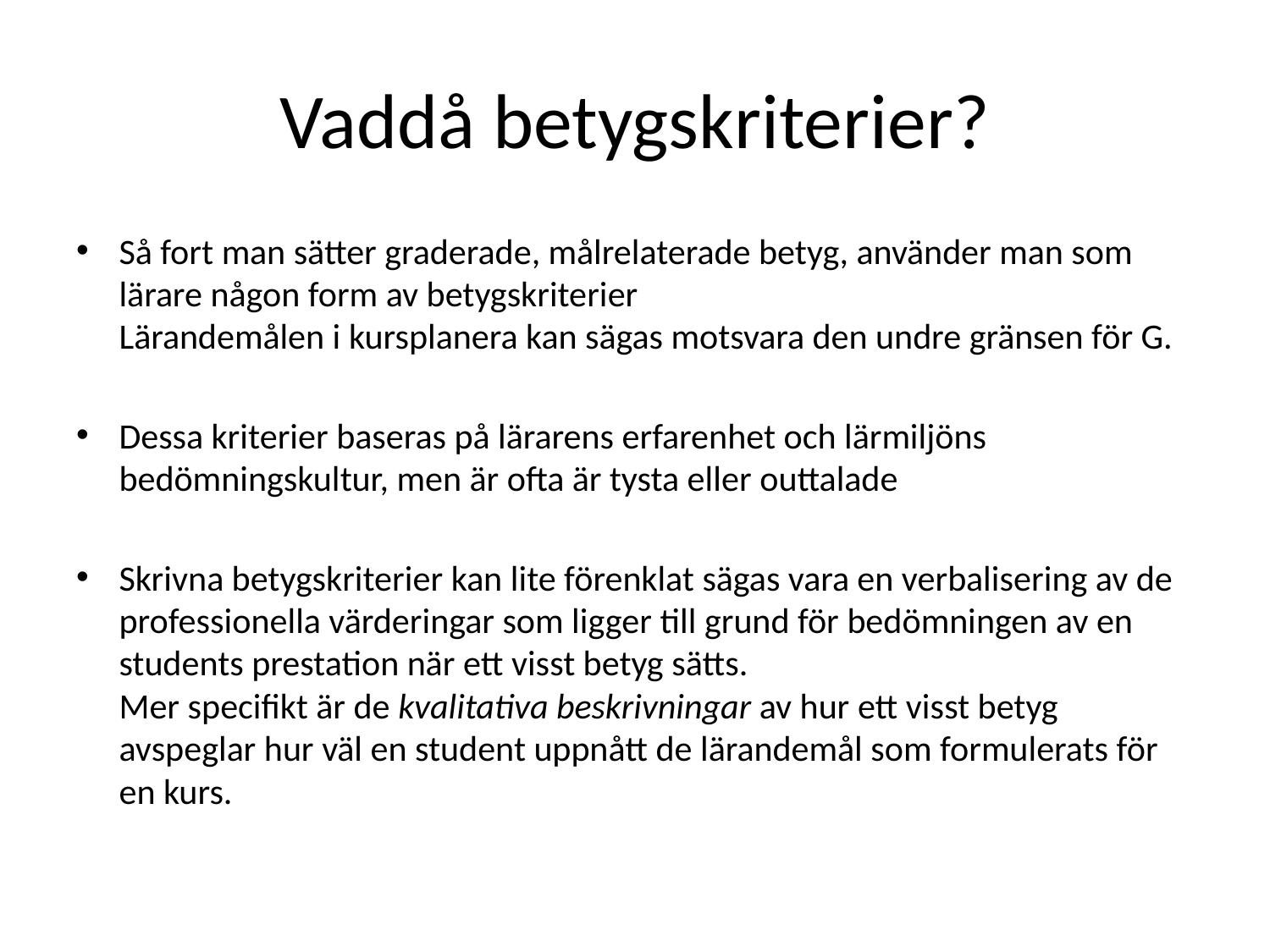

# Vaddå betygskriterier?
Så fort man sätter graderade, målrelaterade betyg, använder man som lärare någon form av betygskriterier
Lärandemålen i kursplanera kan sägas motsvara den undre gränsen för G.

Dessa kriterier baseras på lärarens erfarenhet och lärmiljöns bedömningskultur, men är ofta är tysta eller outtalade

Skrivna betygskriterier kan lite förenklat sägas vara en verbalisering av de professionella värderingar som ligger till grund för bedömningen av en students prestation när ett visst betyg sätts.
Mer specifikt är de kvalitativa beskrivningar av hur ett visst betyg avspeglar hur väl en student uppnått de lärandemål som formulerats för en kurs.